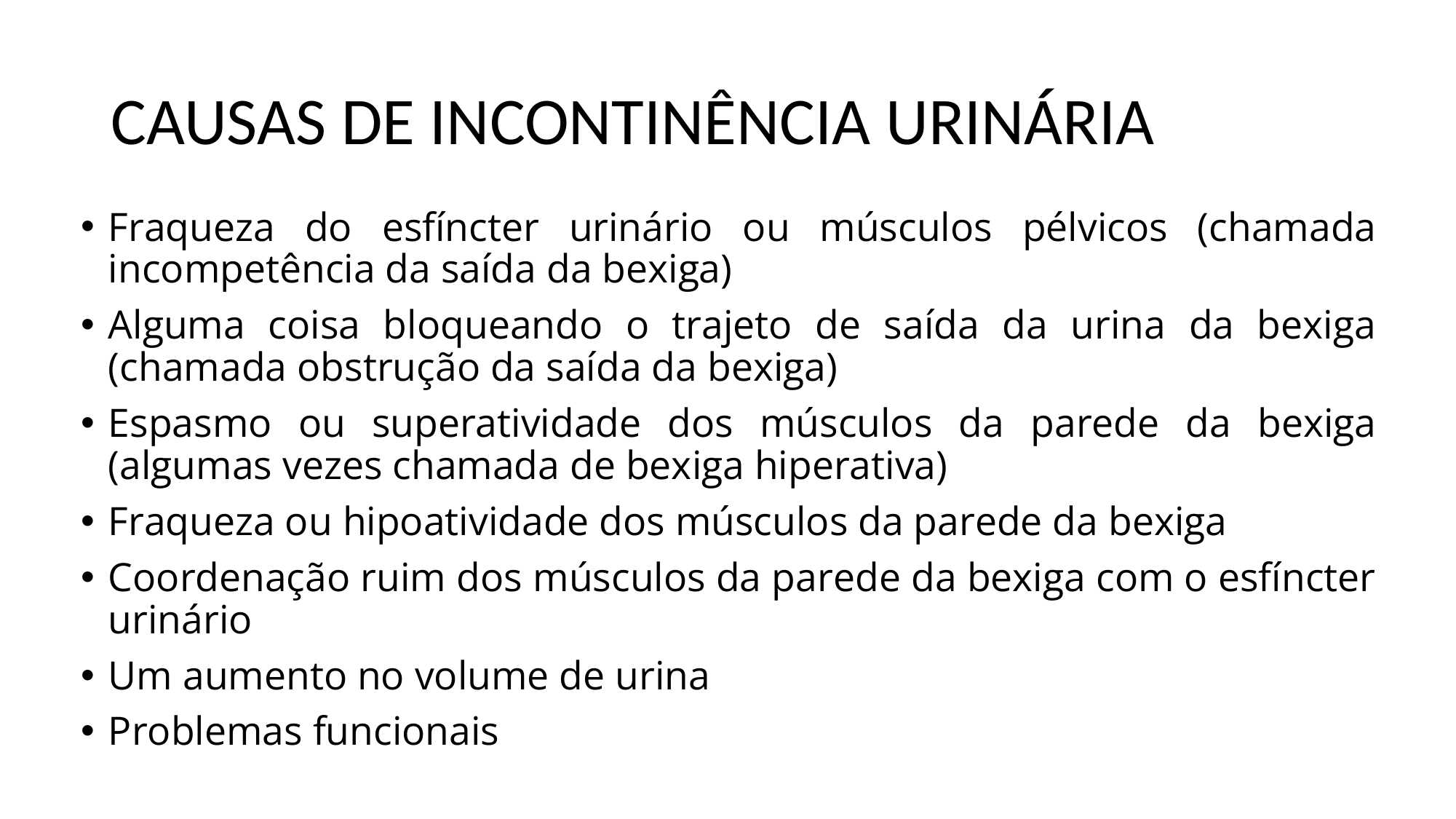

# CAUSAS DE INCONTINÊNCIA URINÁRIA
Fraqueza do esfíncter urinário ou músculos pélvicos (chamada incompetência da saída da bexiga)
Alguma coisa bloqueando o trajeto de saída da urina da bexiga (chamada obstrução da saída da bexiga)
Espasmo ou superatividade dos músculos da parede da bexiga (algumas vezes chamada de bexiga hiperativa)
Fraqueza ou hipoatividade dos músculos da parede da bexiga
Coordenação ruim dos músculos da parede da bexiga com o esfíncter urinário
Um aumento no volume de urina
Problemas funcionais